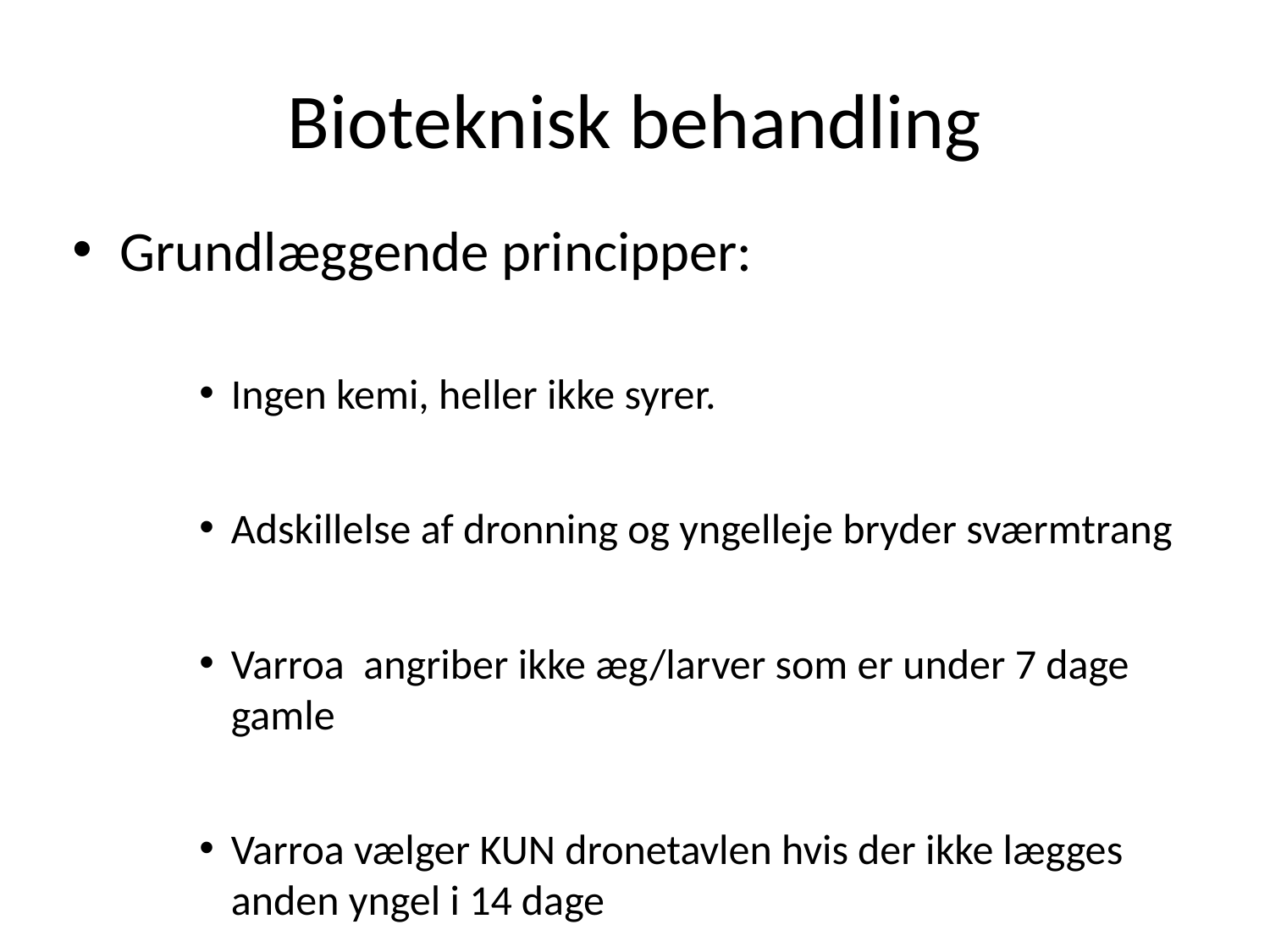

# Bioteknisk behandling
Grundlæggende principper:

Ingen kemi, heller ikke syrer.

Adskillelse af dronning og yngelleje bryder sværmtrang

Varroa  angriber ikke æg/larver som er under 7 dage gamle

Varroa vælger KUN dronetavlen hvis der ikke lægges anden yngel i 14 dage